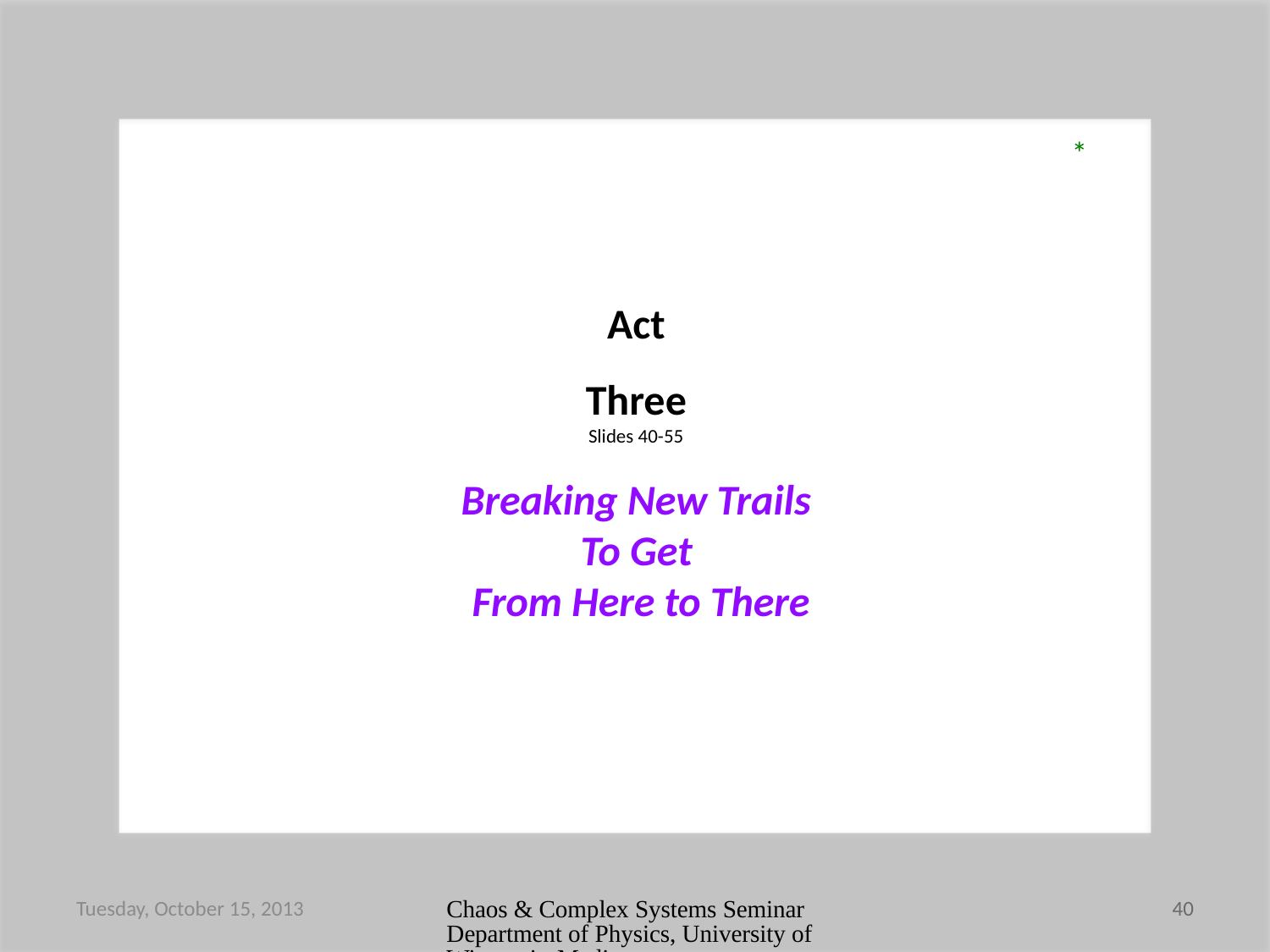

*

Act

Three
Slides 40-55

Breaking New Trails
To Get
 From Here to There
Tuesday, October 15, 2013
Chaos & Complex Systems Seminar Department of Physics, University of Wisconsin-Madison
40